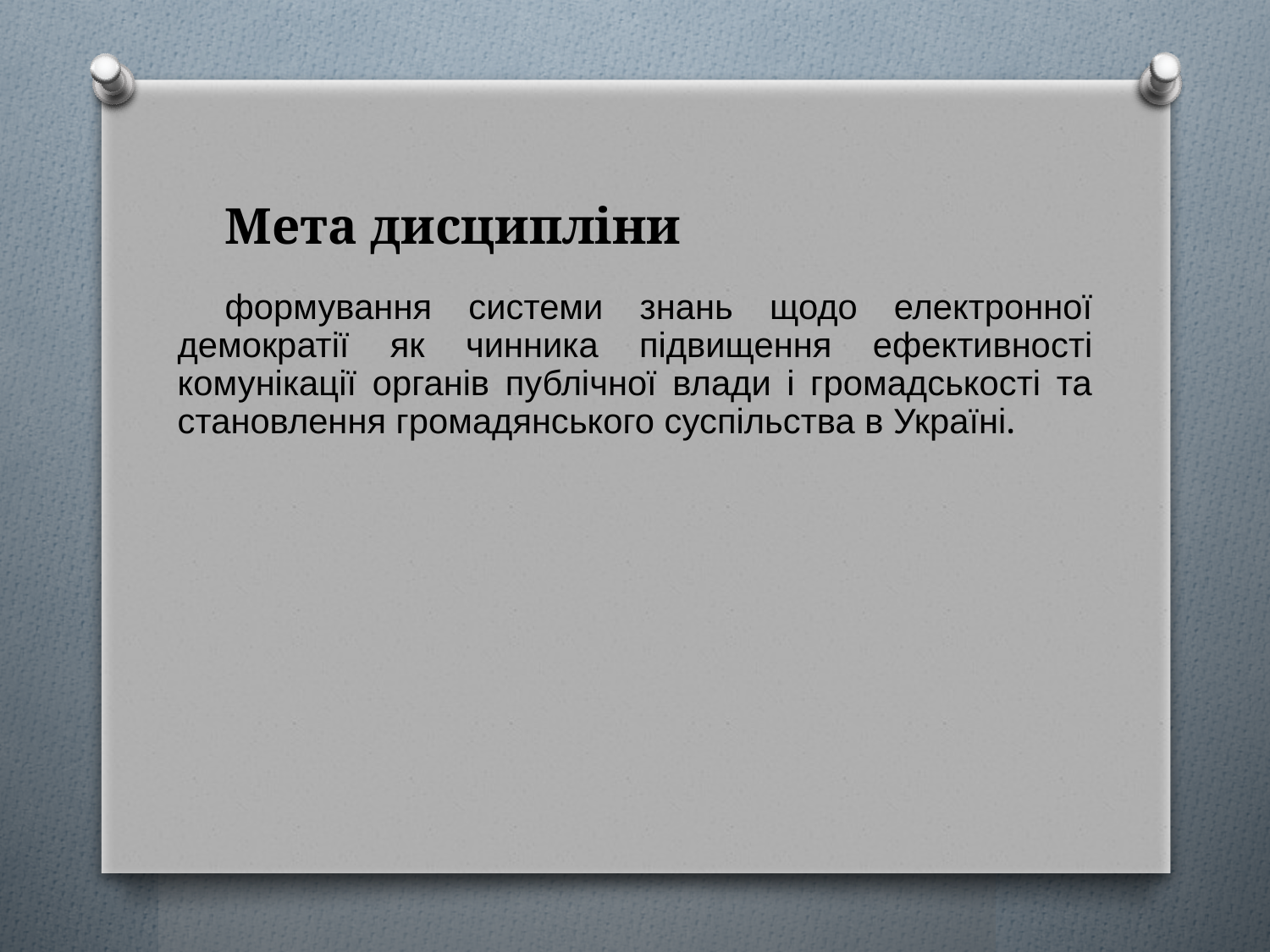

Мета дисципліни

формування системи знань щодо електронної демократії як чинника підвищення ефективності комунікації органів публічної влади і громадськості та становлення громадянського суспільства в Україні.